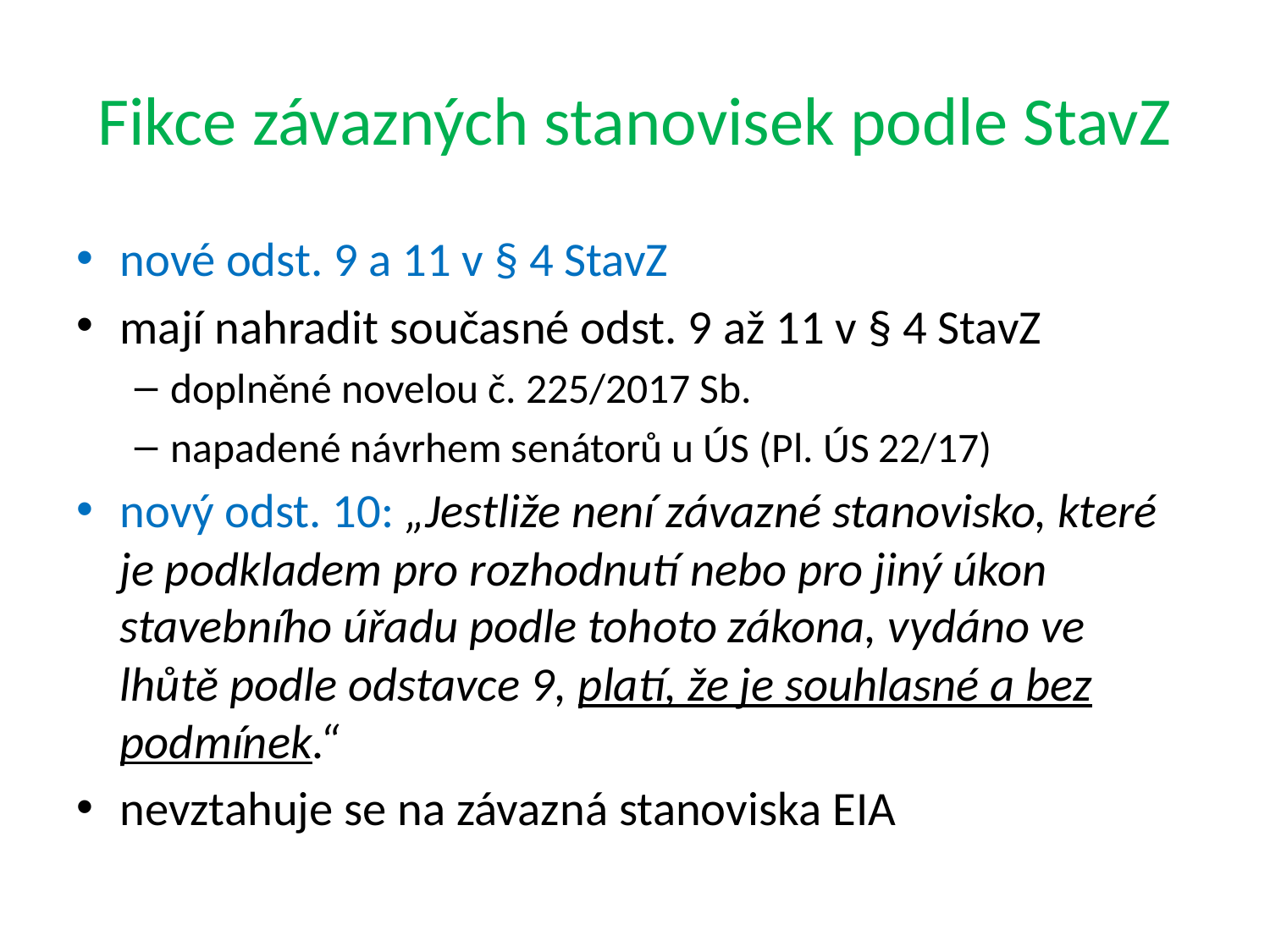

# Fikce závazných stanovisek podle StavZ
nové odst. 9 a 11 v § 4 StavZ
mají nahradit současné odst. 9 až 11 v § 4 StavZ
doplněné novelou č. 225/2017 Sb.
napadené návrhem senátorů u ÚS (Pl. ÚS 22/17)
nový odst. 10: „Jestliže není závazné stanovisko, které je podkladem pro rozhodnutí nebo pro jiný úkon stavebního úřadu podle tohoto zákona, vydáno ve lhůtě podle odstavce 9, platí, že je souhlasné a bez podmínek.“
nevztahuje se na závazná stanoviska EIA